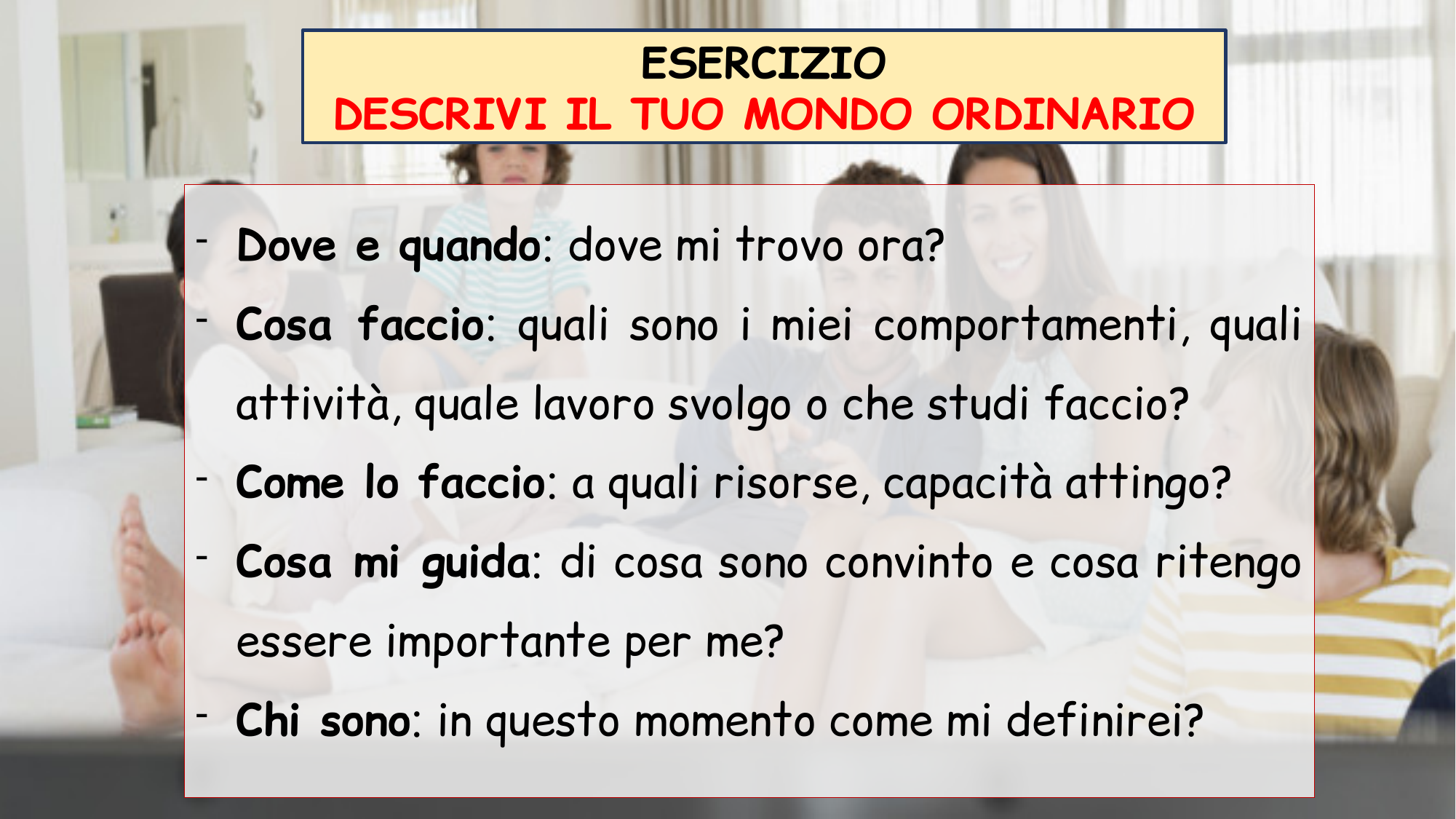

ESERCIZIO
DESCRIVI IL TUO MONDO ORDINARIO
Dove e quando: dove mi trovo ora?
Cosa faccio: quali sono i miei comportamenti, quali attività, quale lavoro svolgo o che studi faccio?
Come lo faccio: a quali risorse, capacità attingo?
Cosa mi guida: di cosa sono convinto e cosa ritengo essere importante per me?
Chi sono: in questo momento come mi definirei?